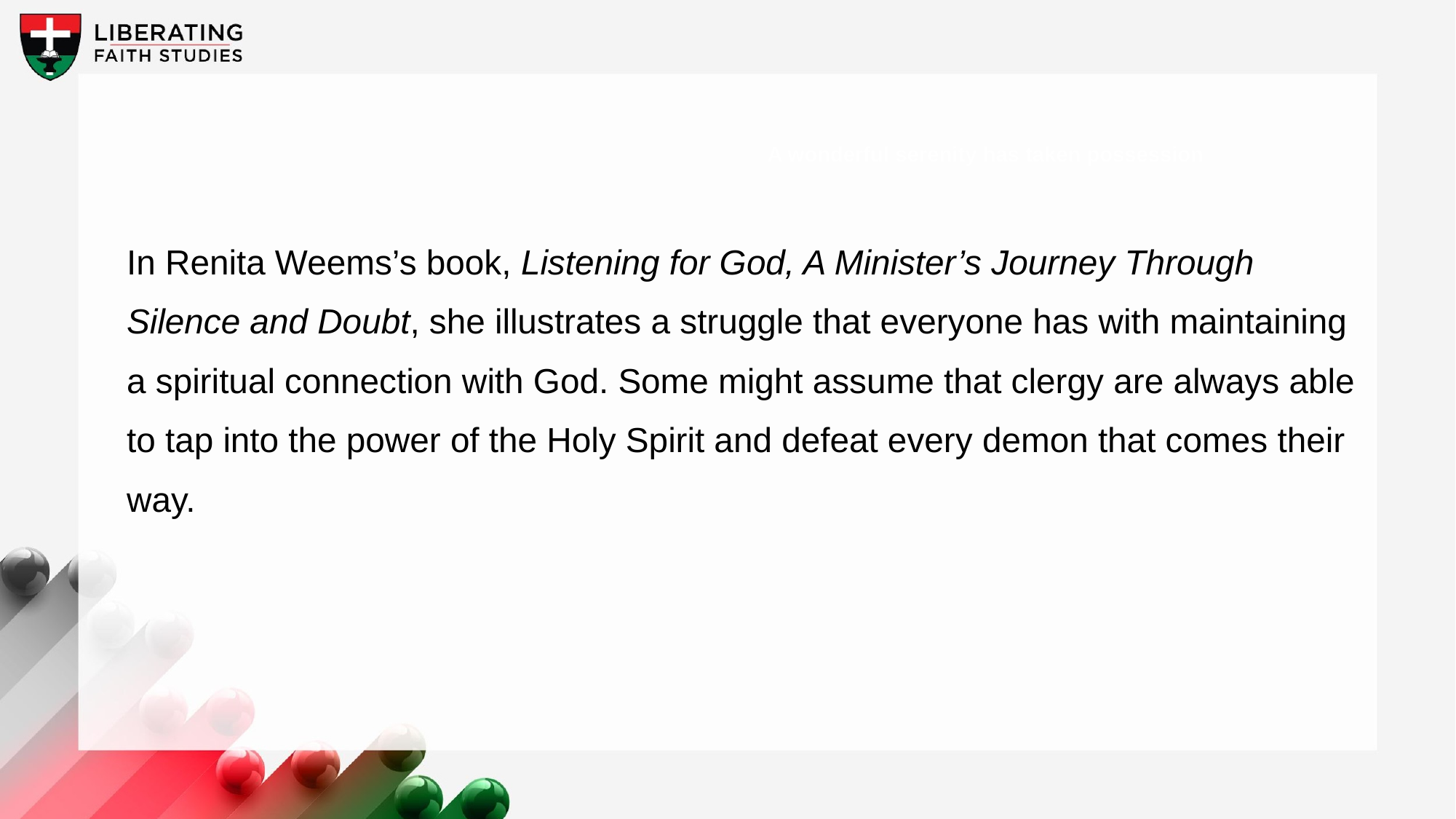

A wonderful serenity has taken possession
In Renita Weems’s book, Listening for God, A Minister’s Journey Through Silence and Doubt, she illustrates a struggle that everyone has with maintaining a spiritual connection with God. Some might assume that clergy are always able to tap into the power of the Holy Spirit and defeat every demon that comes their way.